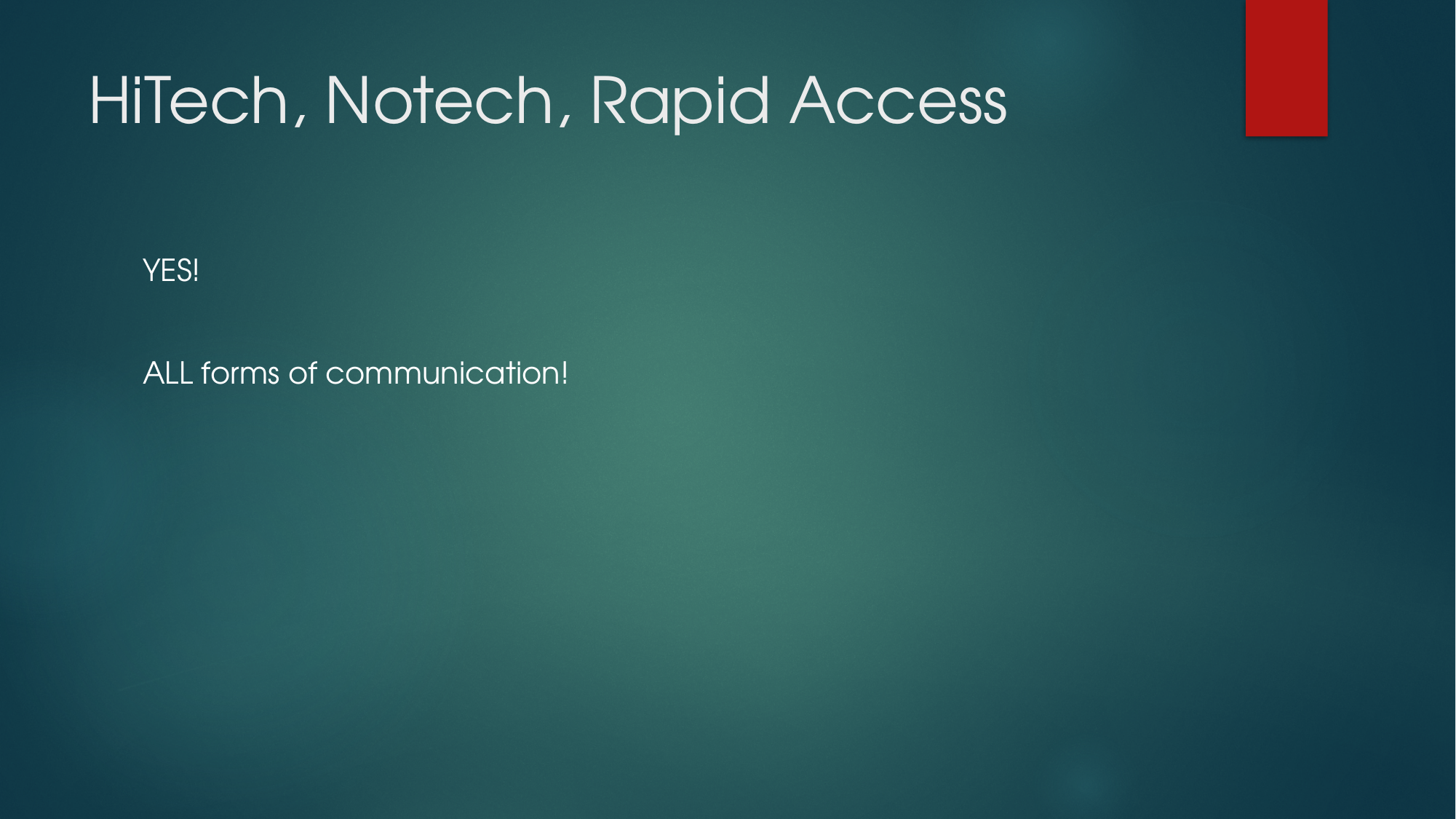

# HiTech, Notech, Rapid Access
YES!

ALL forms of communication!